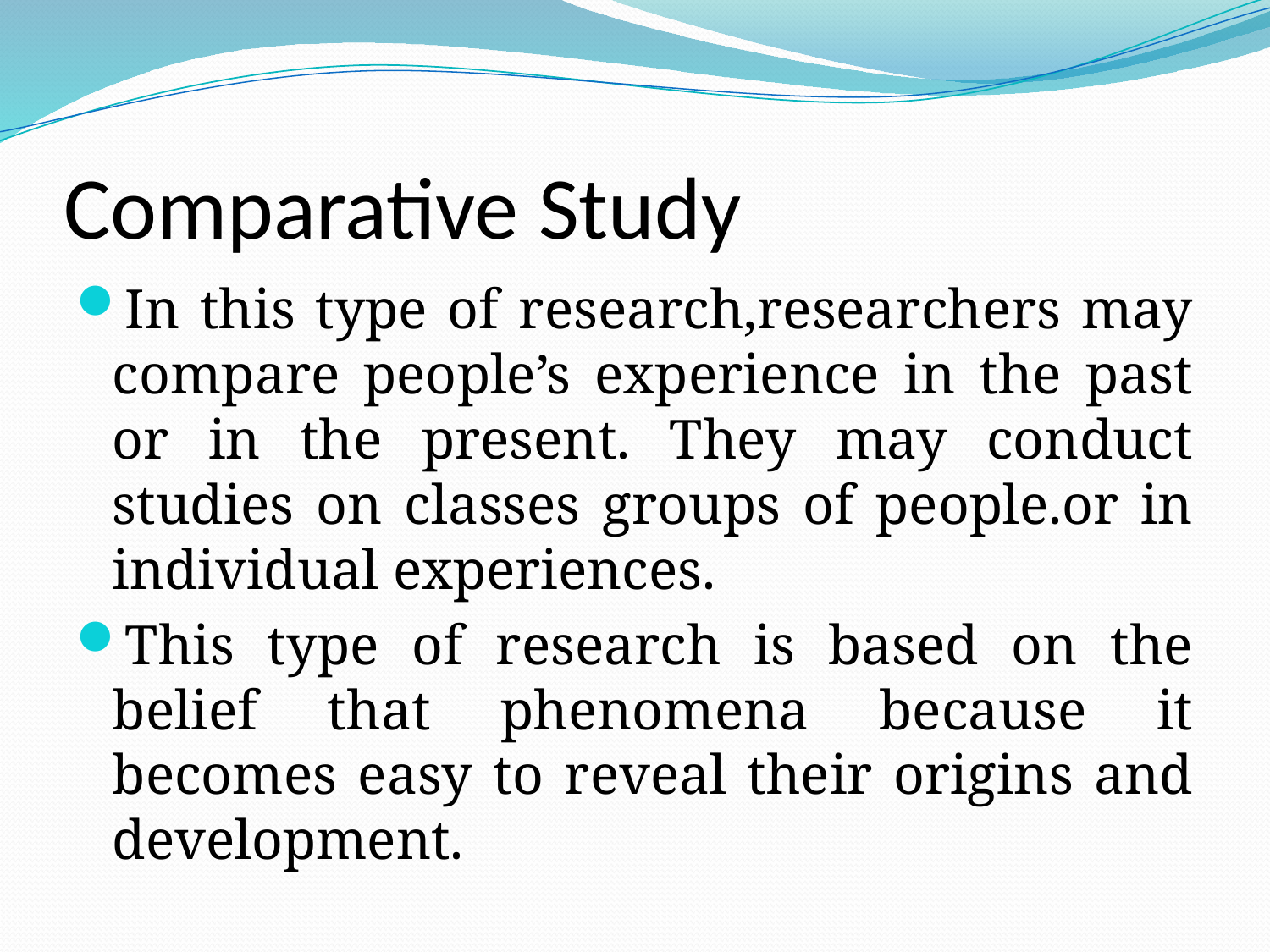

# Comparative Study
In this type of research,researchers may compare people’s experience in the past or in the present. They may conduct studies on classes groups of people.or in individual experiences.
This type of research is based on the belief that phenomena because it becomes easy to reveal their origins and development.